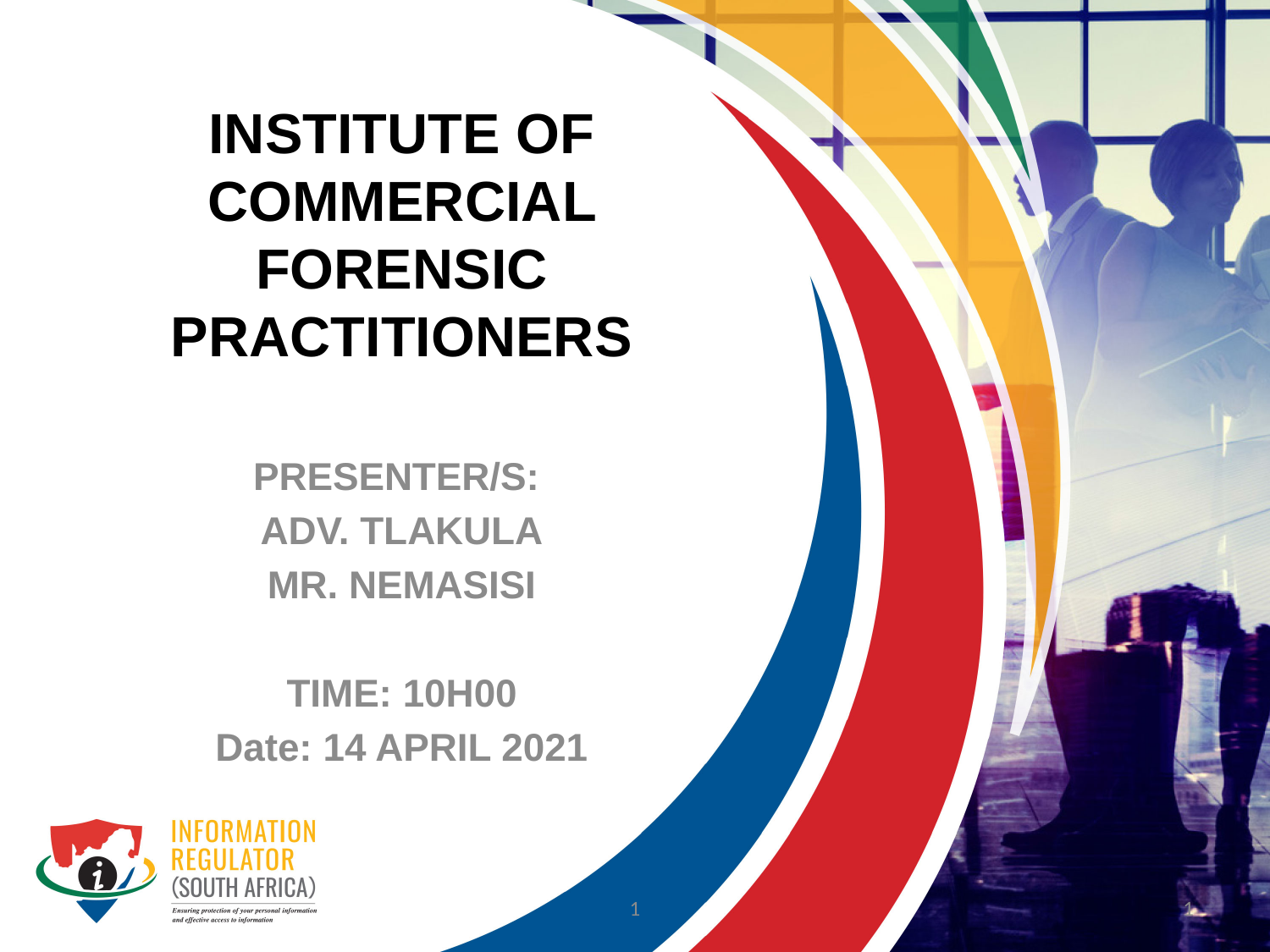

# INSTITUTE OF COMMERCIAL FORENSIC PRACTITIONERS
PRESENTER/S:
ADV. TLAKULA
MR. NEMASISI

TIME: 10H00
Date: 14 APRIL 2021
1
1